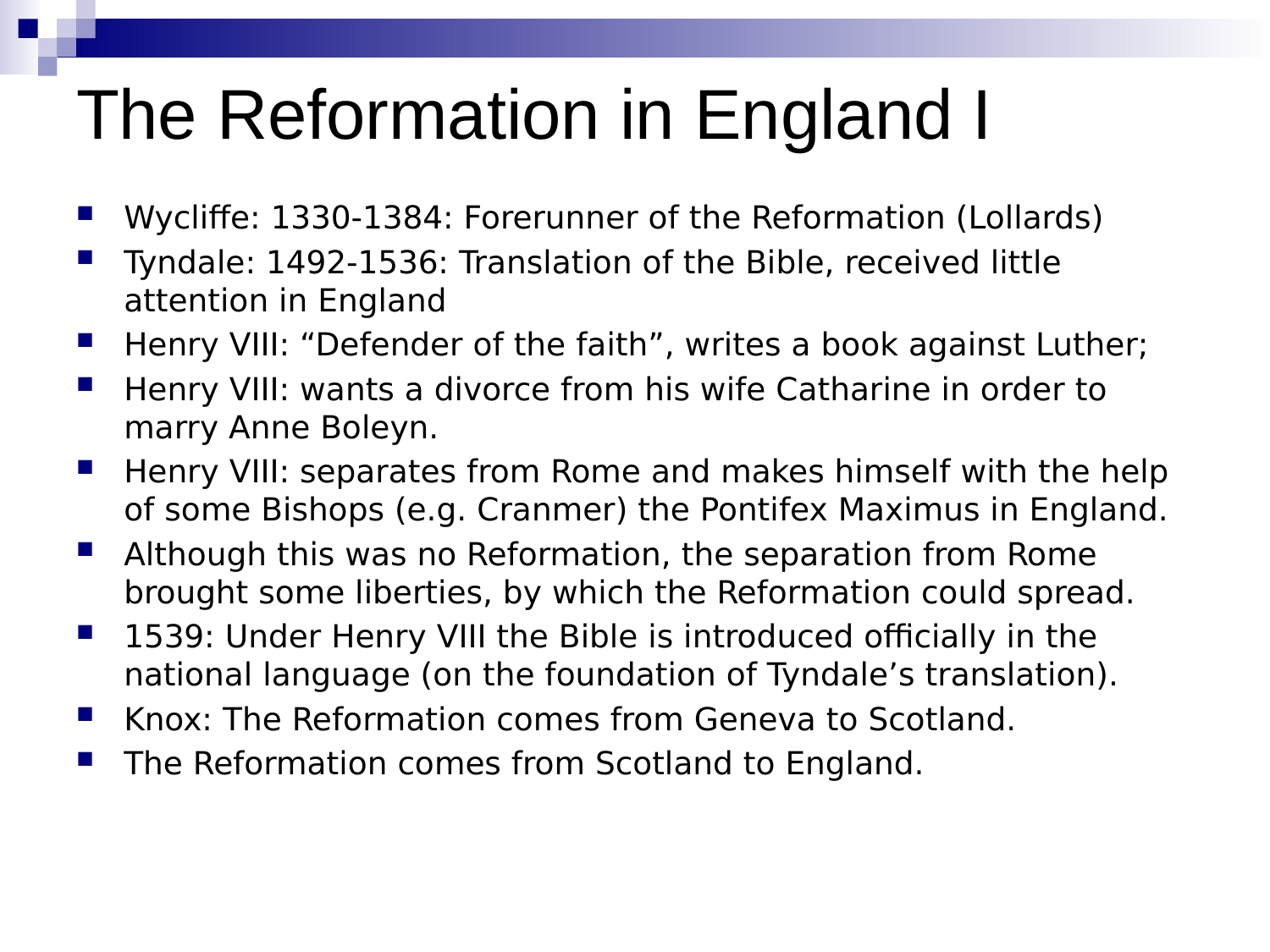

# The Reformation in England I
Wycliffe: 1330-1384: Forerunner of the Reformation (Lollards)
Tyndale: 1492-1536: Translation of the Bible, received little attention in England
Henry VIII: “Defender of the faith”, writes a book against Luther;
Henry VIII: wants a divorce from his wife Catharine in order to marry Anne Boleyn.
Henry VIII: separates from Rome and makes himself with the help of some Bishops (e.g. Cranmer) the Pontifex Maximus in England.
Although this was no Reformation, the separation from Rome brought some liberties, by which the Reformation could spread.
1539: Under Henry VIII the Bible is introduced officially in the national language (on the foundation of Tyndale’s translation).
Knox: The Reformation comes from Geneva to Scotland.
The Reformation comes from Scotland to England.